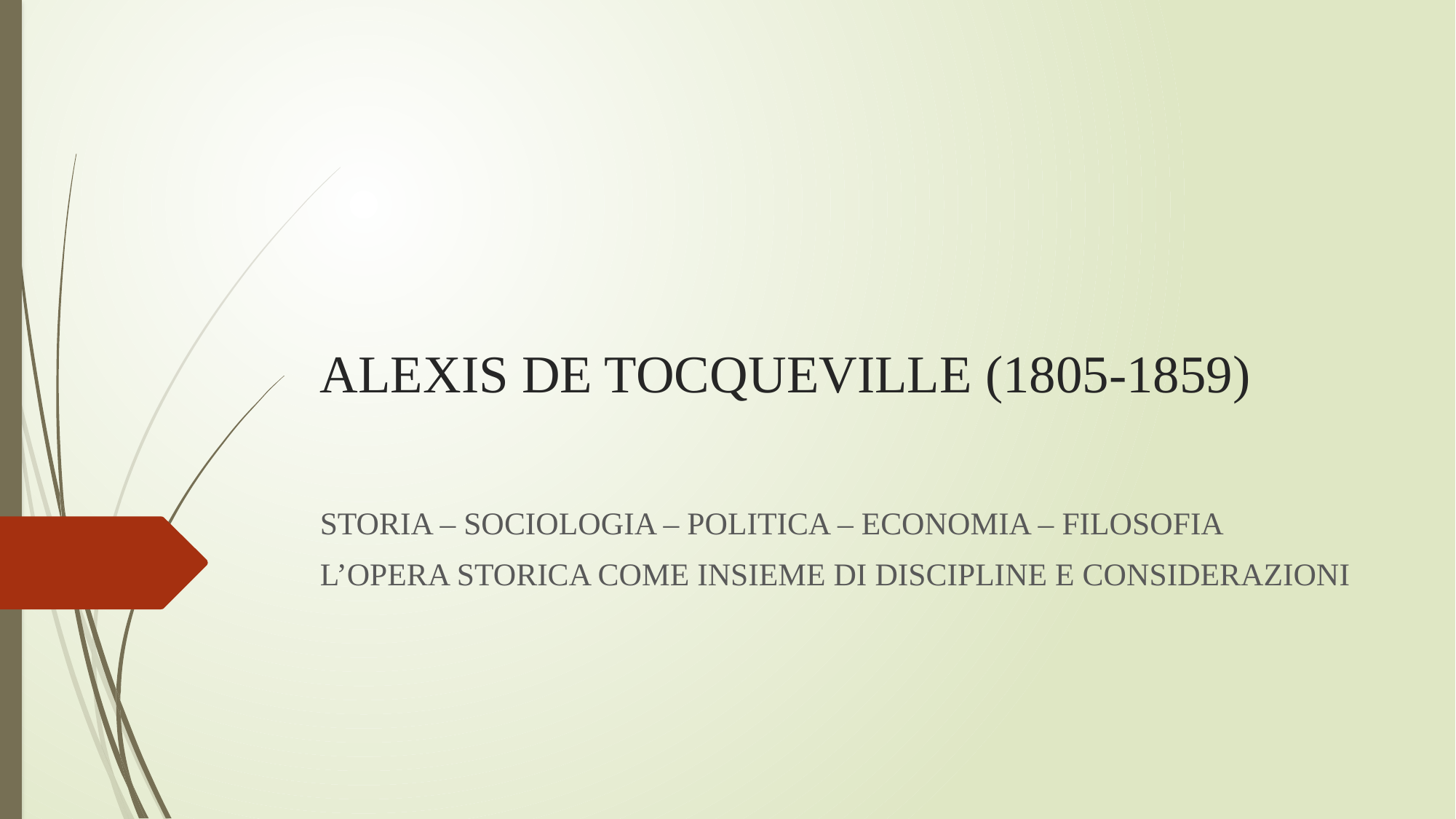

# Alexis de Tocqueville (1805-1859)
Storia – sociologia – politica – economia – filosofia
L’opera storica come insieme di discipline e considerazioni